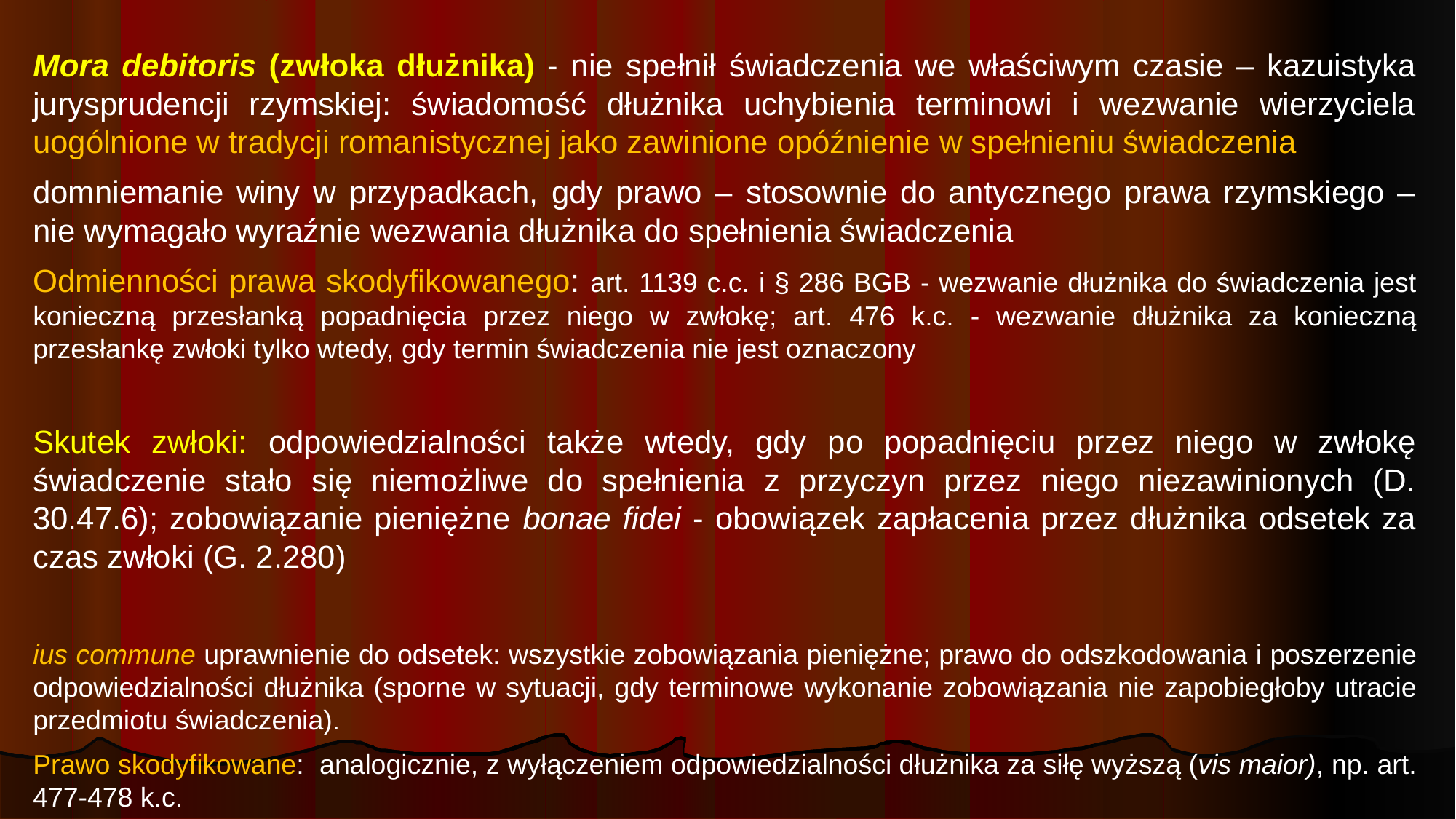

Mora debitoris (zwłoka dłużnika) - nie spełnił świadczenia we właściwym czasie – kazuistyka jurysprudencji rzymskiej: świadomość dłużnika uchybienia terminowi i wezwanie wierzyciela uogólnione w tradycji romanistycznej jako zawinione opóźnienie w spełnieniu świadczenia
domniemanie winy w przypadkach, gdy prawo – stosownie do antycznego prawa rzymskiego – nie wymagało wyraźnie wezwania dłużnika do spełnienia świadczenia
Odmienności prawa skodyfikowanego: art. 1139 c.c. i § 286 BGB - wezwanie dłużnika do świadczenia jest konieczną przesłanką popadnięcia przez niego w zwłokę; art. 476 k.c. - wezwanie dłużnika za konieczną przesłankę zwłoki tylko wtedy, gdy termin świadczenia nie jest oznaczony

Skutek zwłoki: odpowiedzialności także wtedy, gdy po popadnięciu przez niego w zwłokę świadczenie stało się niemożliwe do spełnienia z przyczyn przez niego niezawinionych (D. 30.47.6); zobowiązanie pieniężne bonae fidei - obowiązek zapłacenia przez dłużnika odsetek za czas zwłoki (G. 2.280)

ius commune uprawnienie do odsetek: wszystkie zobowiązania pieniężne; prawo do odszkodowania i poszerzenie odpowiedzialności dłużnika (sporne w sytuacji, gdy terminowe wykonanie zobowiązania nie zapobiegłoby utracie przedmiotu świadczenia).
Prawo skodyfikowane:  analogicznie, z wyłączeniem odpowiedzialności dłużnika za siłę wyższą (vis maior), np. art. 477-478 k.c.